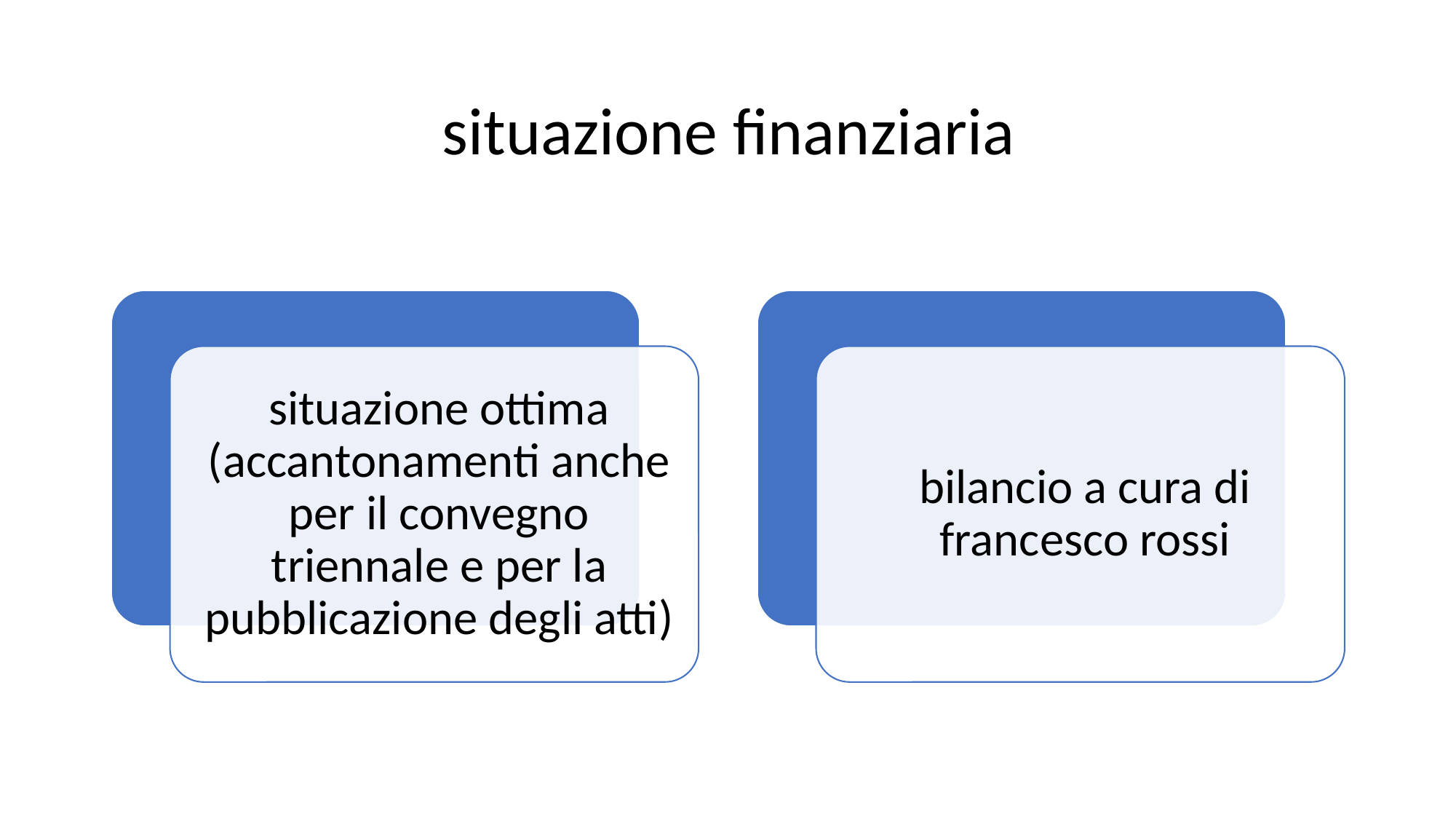

# situazione finanziaria
situazione ottima (accantonamenti anche per il convegno triennale e per la pubblicazione degli atti)
bilancio a cura di francesco rossi